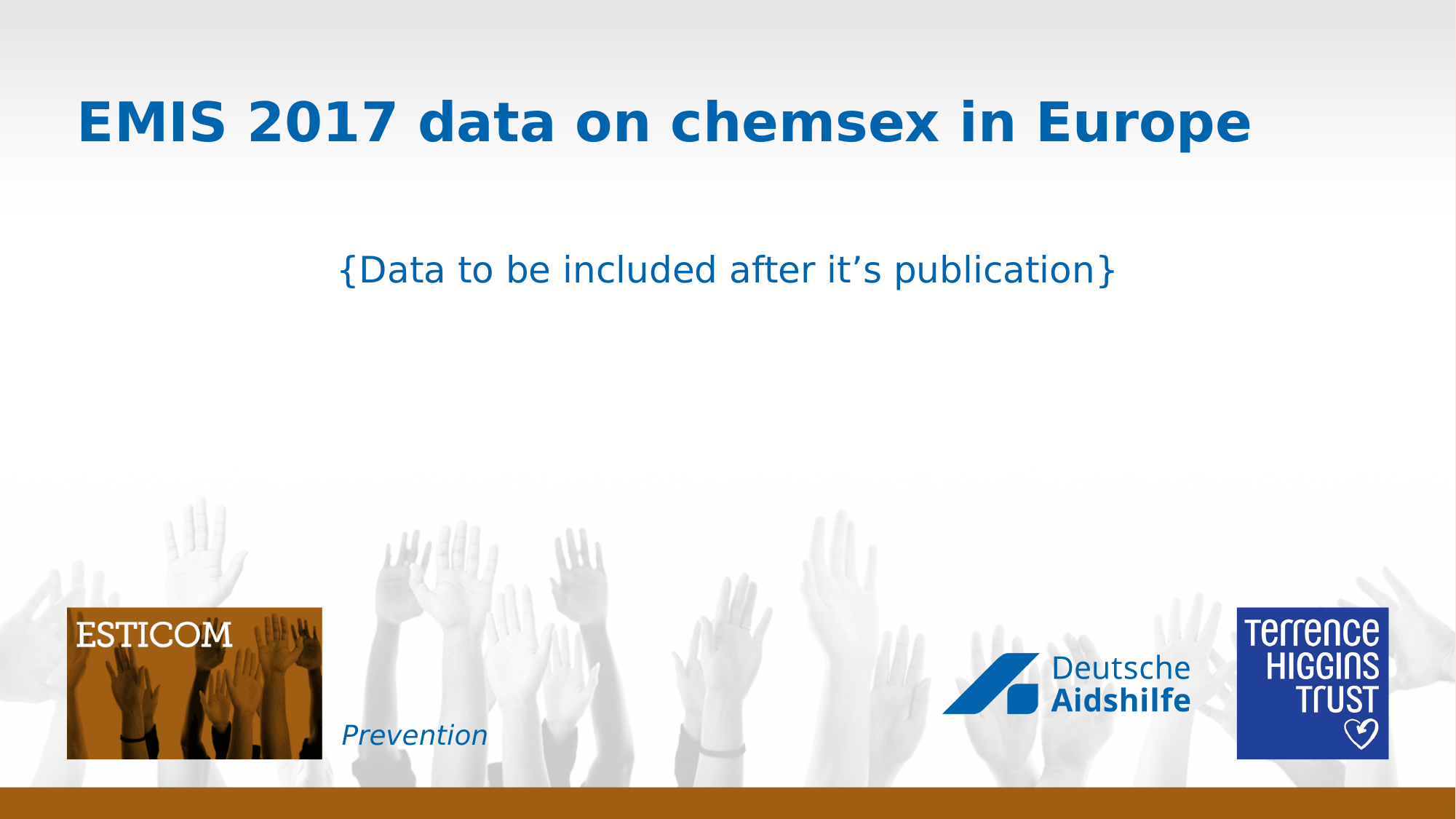

# EMIS 2017 data on chemsex in Europe

{Data to be included after it’s publication}

Prevention